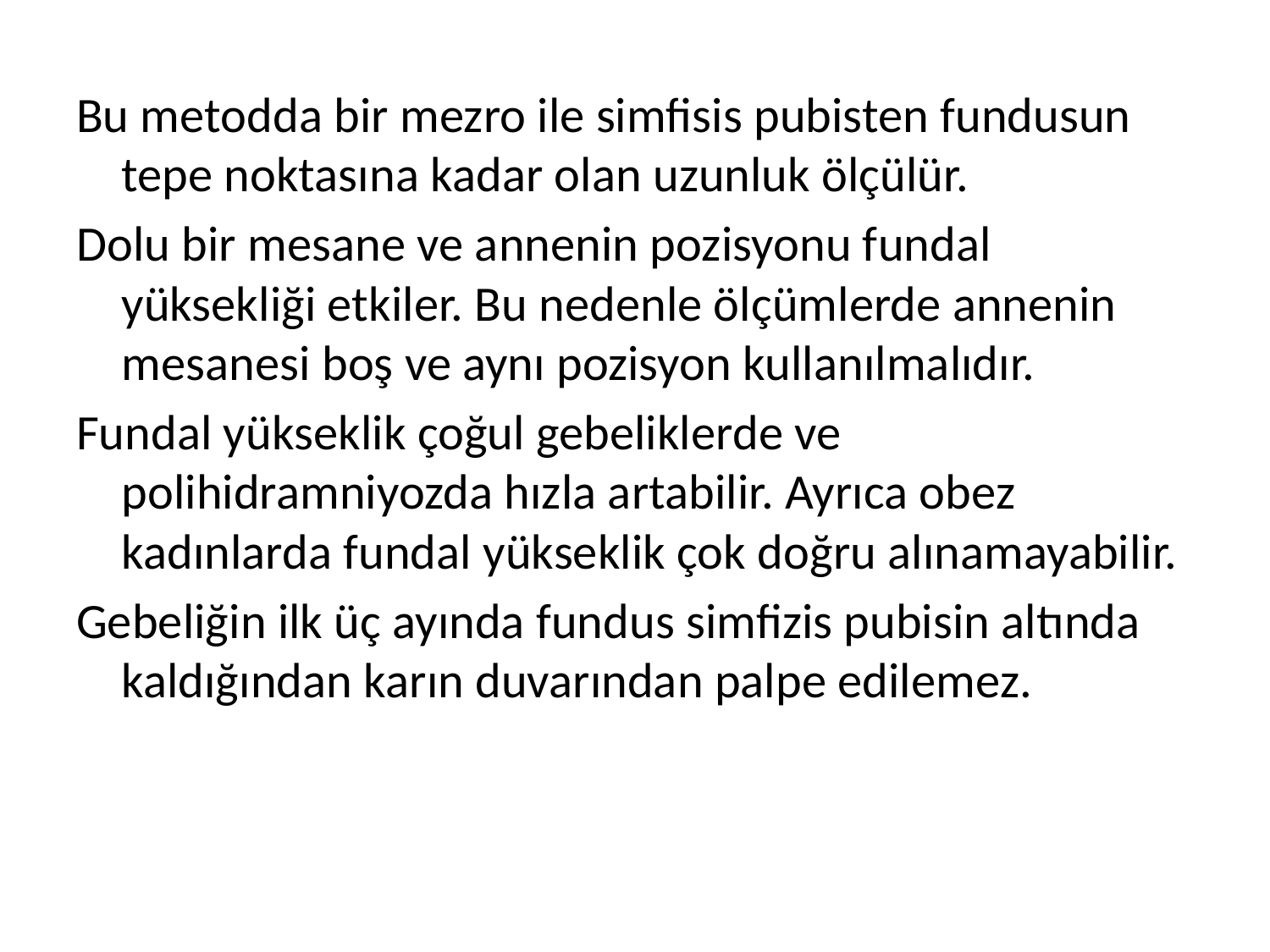

Bu metodda bir mezro ile simfisis pubisten fundusun tepe noktasına kadar olan uzunluk ölçülür.
Dolu bir mesane ve annenin pozisyonu fundal yüksekliği etkiler. Bu nedenle ölçümlerde annenin mesanesi boş ve aynı pozisyon kullanılmalıdır.
Fundal yükseklik çoğul gebeliklerde ve polihidramniyozda hızla artabilir. Ayrıca obez kadınlarda fundal yükseklik çok doğru alınamayabilir.
Gebeliğin ilk üç ayında fundus simfizis pubisin altında kaldığından karın duvarından palpe edilemez.